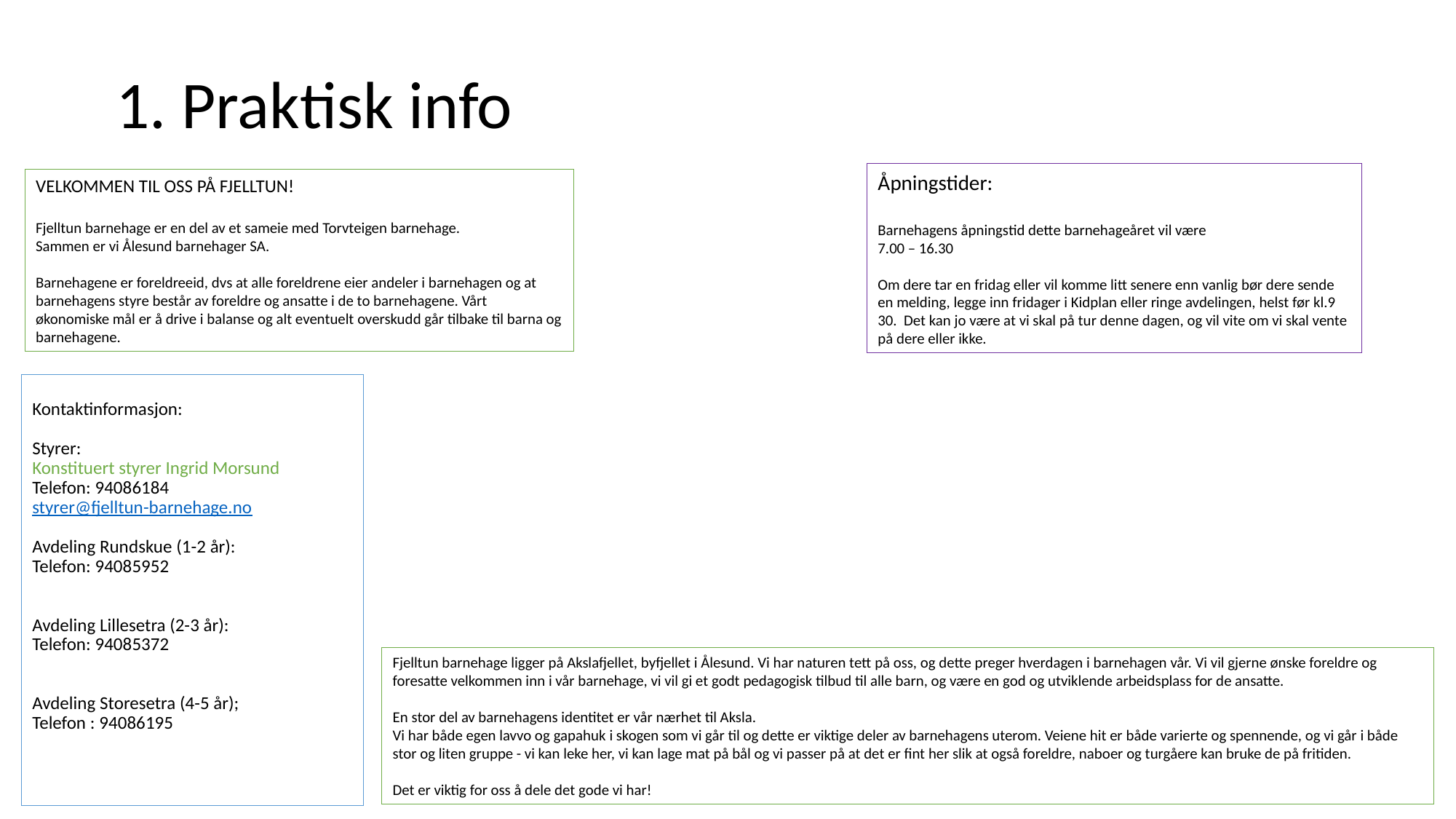

# 1. Praktisk info
Åpningstider:

Barnehagens åpningstid dette barnehageåret vil være
7.00 – 16.30

Om dere tar en fridag eller vil komme litt senere enn vanlig bør dere sende en melding, legge inn fridager i Kidplan eller ringe avdelingen, helst før kl.9 30.  Det kan jo være at vi skal på tur denne dagen, og vil vite om vi skal vente på dere eller ikke.
VELKOMMEN TIL OSS PÅ FJELLTUN!

Fjelltun barnehage er en del av et sameie med Torvteigen barnehage.
Sammen er vi Ålesund barnehager SA.

Barnehagene er foreldreeid, dvs at alle foreldrene eier andeler i barnehagen og at barnehagens styre består av foreldre og ansatte i de to barnehagene. Vårt økonomiske mål er å drive i balanse og alt eventuelt overskudd går tilbake til barna og barnehagene.

Kontaktinformasjon:

Styrer:
Konstituert styrer Ingrid Morsund
Telefon: 94086184
styrer@fjelltun-barnehage.no

Avdeling Rundskue (1-2 år):
Telefon: 94085952

Avdeling Lillesetra (2-3 år):
Telefon: 94085372

Avdeling Storesetra (4-5 år);
Telefon : 94086195

Fjelltun barnehage ligger på Akslafjellet, byfjellet i Ålesund. Vi har naturen tett på oss, og dette preger hverdagen i barnehagen vår. Vi vil gjerne ønske foreldre og foresatte velkommen inn i vår barnehage, vi vil gi et godt pedagogisk tilbud til alle barn, og være en god og utviklende arbeidsplass for de ansatte.

En stor del av barnehagens identitet er vår nærhet til Aksla.
Vi har både egen lavvo og gapahuk i skogen som vi går til og dette er viktige deler av barnehagens uterom. Veiene hit er både varierte og spennende, og vi går i både stor og liten gruppe - vi kan leke her, vi kan lage mat på bål og vi passer på at det er fint her slik at også foreldre, naboer og turgåere kan bruke de på fritiden.

Det er viktig for oss å dele det gode vi har!